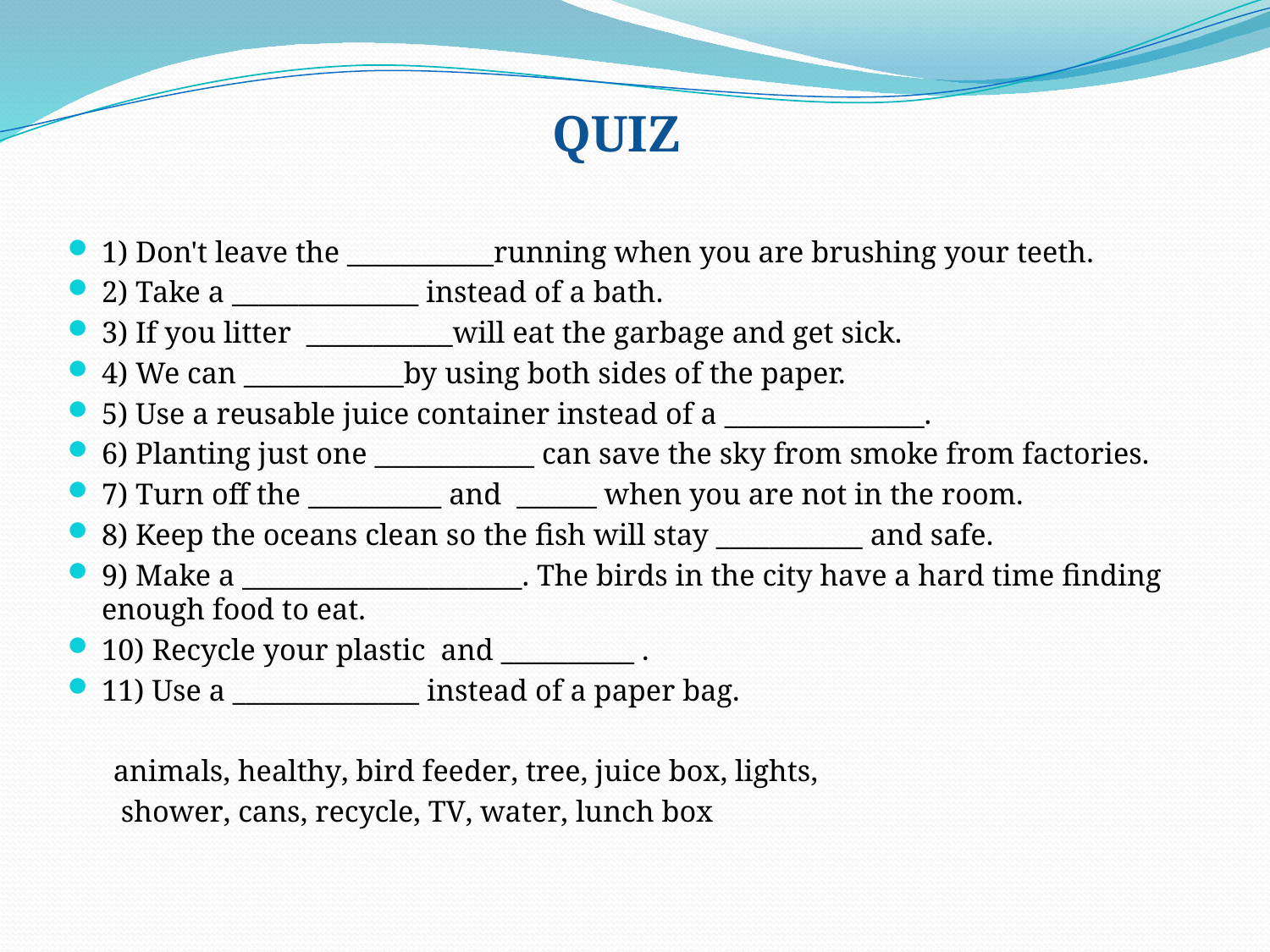

QUIZ

1) Don't leave the ___________running when you are brushing your teeth.
2) Take a ______________ instead of a bath.
3) If you litter  ___________will eat the garbage and get sick.
4) We can ____________by using both sides of the paper.
5) Use a reusable juice container instead of a _______________.
6) Planting just one ____________ can save the sky from smoke from factories.
7) Turn off the __________ and  ______ when you are not in the room.
8) Keep the oceans clean so the fish will stay ___________ and safe.
9) Make a _____________________. The birds in the city have a hard time finding enough food to eat.
10) Recycle your plastic  and __________ .
11) Use a ______________ instead of a paper bag.

      animals, healthy, bird feeder, tree, juice box, lights,
       shower, cans, recycle, TV, water, lunch box